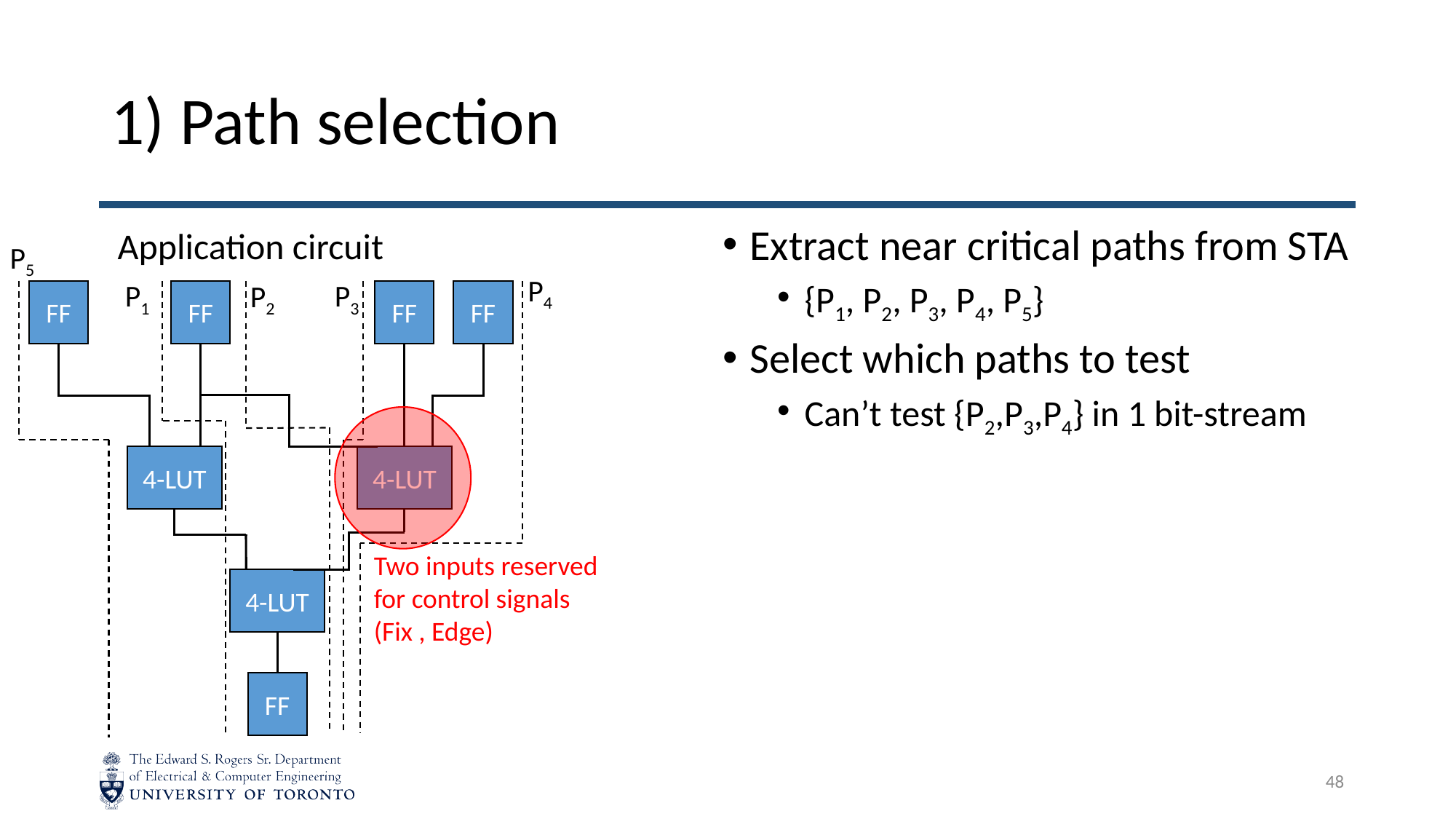

# 1) Path selection
Application circuit
Extract near critical paths from STA
{P1, P2, P3, P4, P5}
Select which paths to test
Can’t test {P2,P3,P4} in 1 bit-stream
P5
P4
P1
P3
P2
FF
FF
FF
FF

4-LUT
4-LUT
Two inputs reserved for control signals (Fix , Edge)
4-LUT
FF
48